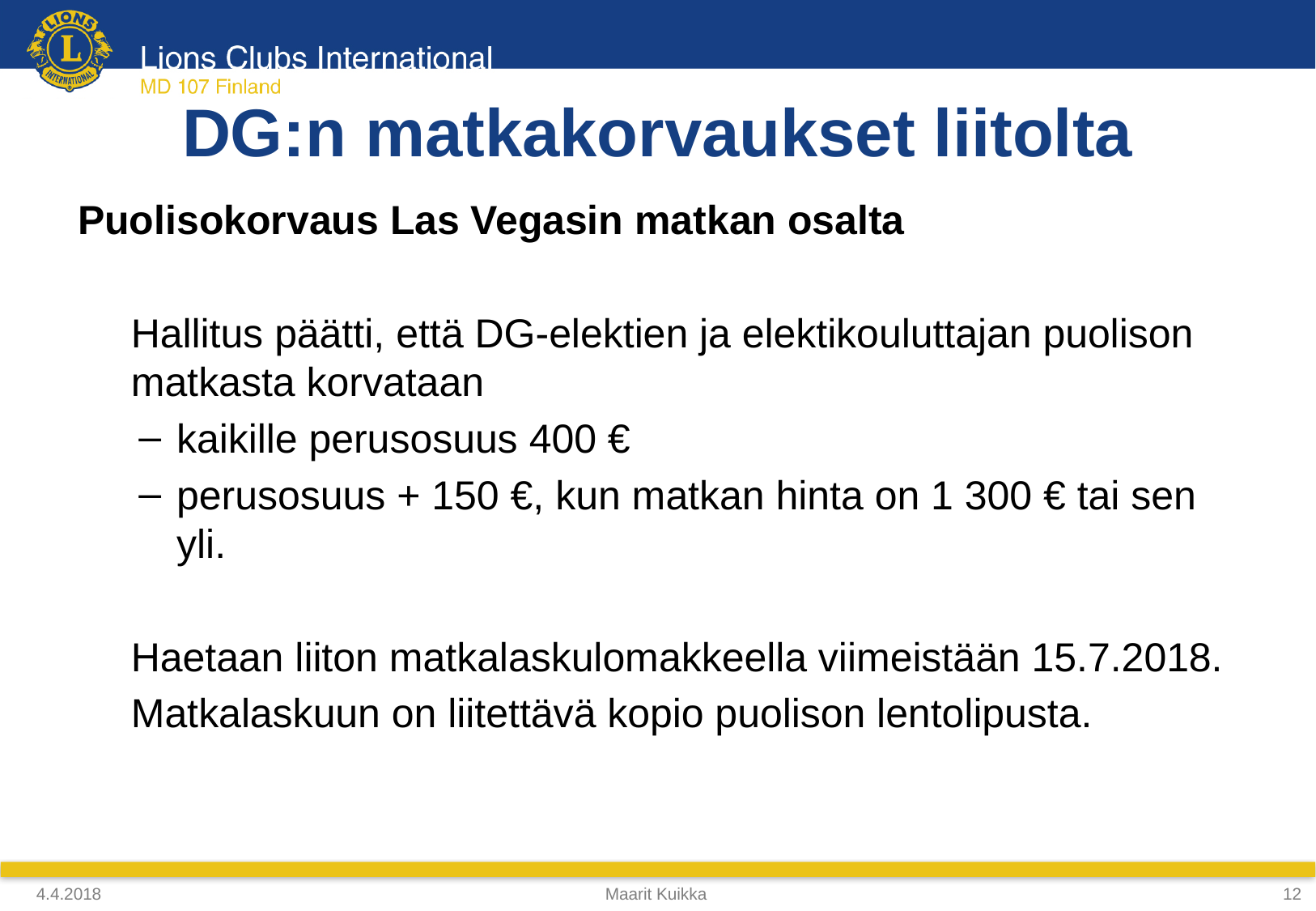

# DG:n matkakorvaukset liitolta
Puolisokorvaus Las Vegasin matkan osalta

Hallitus päätti, että DG-elektien ja elektikouluttajan puolison matkasta korvataan
kaikille perusosuus 400 €
perusosuus + 150 €, kun matkan hinta on 1 300 € tai sen yli.

Haetaan liiton matkalaskulomakkeella viimeistään 15.7.2018.
Matkalaskuun on liitettävä kopio puolison lentolipusta.

4.4.2018
Maarit Kuikka
12